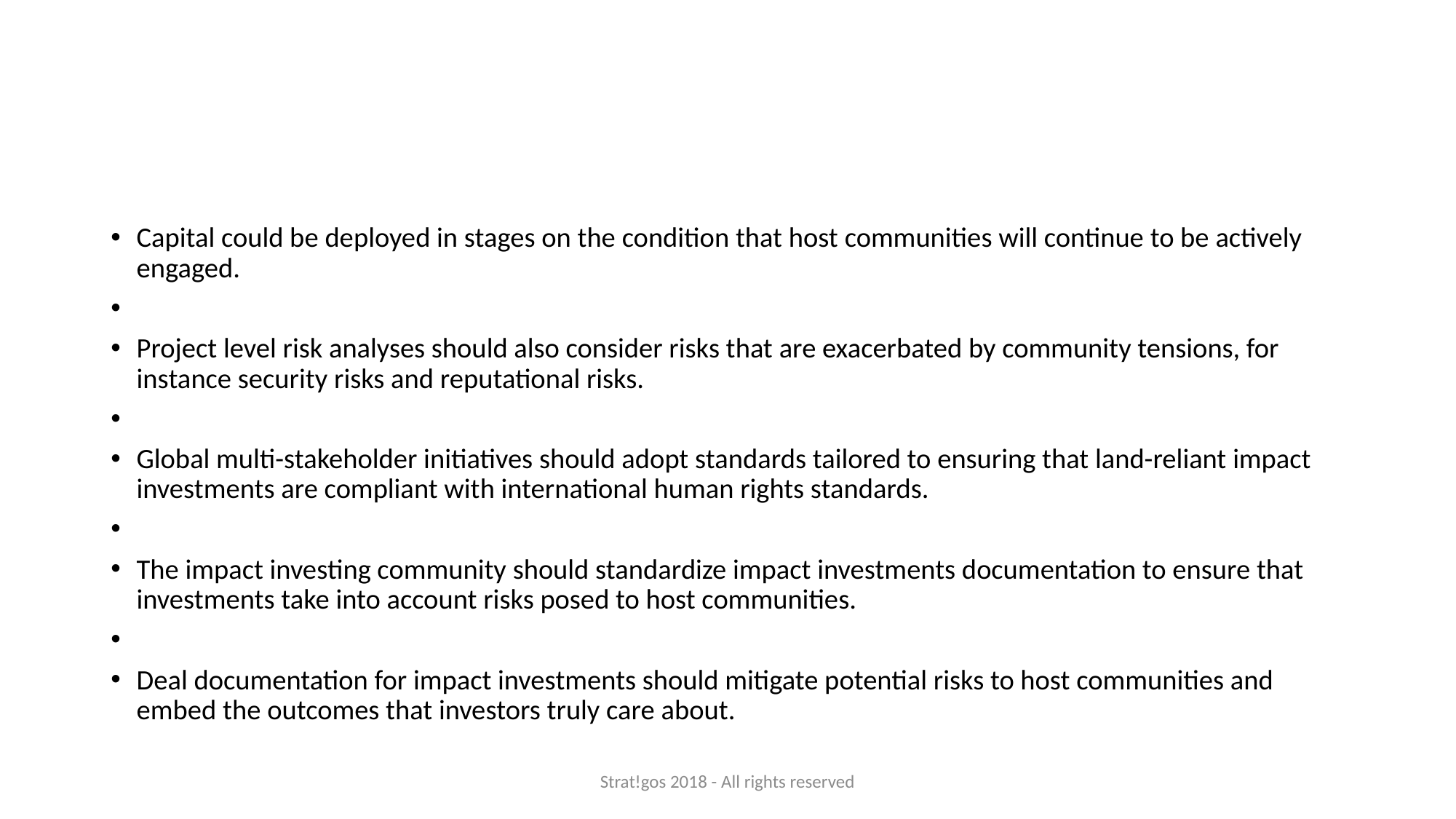

#
Capital could be deployed in stages on the condition that host communities will continue to be actively engaged.

Project level risk analyses should also consider risks that are exacerbated by community tensions, for instance security risks and reputational risks.

Global multi-stakeholder initiatives should adopt standards tailored to ensuring that land-reliant impact investments are compliant with international human rights standards.

The impact investing community should standardize impact investments documentation to ensure that investments take into account risks posed to host communities.

Deal documentation for impact investments should mitigate potential risks to host communities and embed the outcomes that investors truly care about.

Strat!gos 2018 - All rights reserved